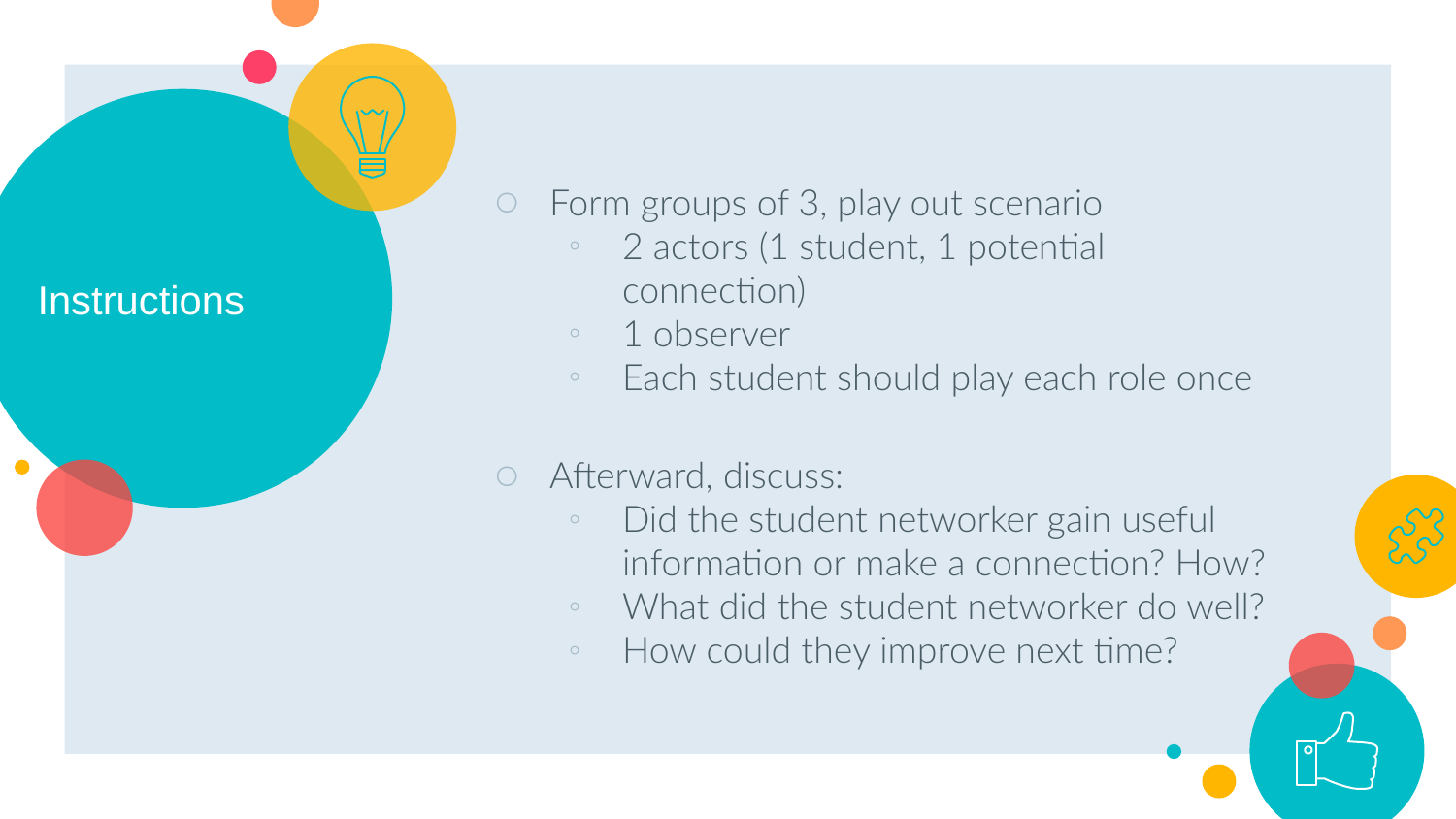

# Instructions
Form groups of 3, play out scenario
2 actors (1 student, 1 potential connection)
1 observer
Each student should play each role once

Afterward, discuss:
Did the student networker gain useful information or make a connection? How?
What did the student networker do well?
How could they improve next time?